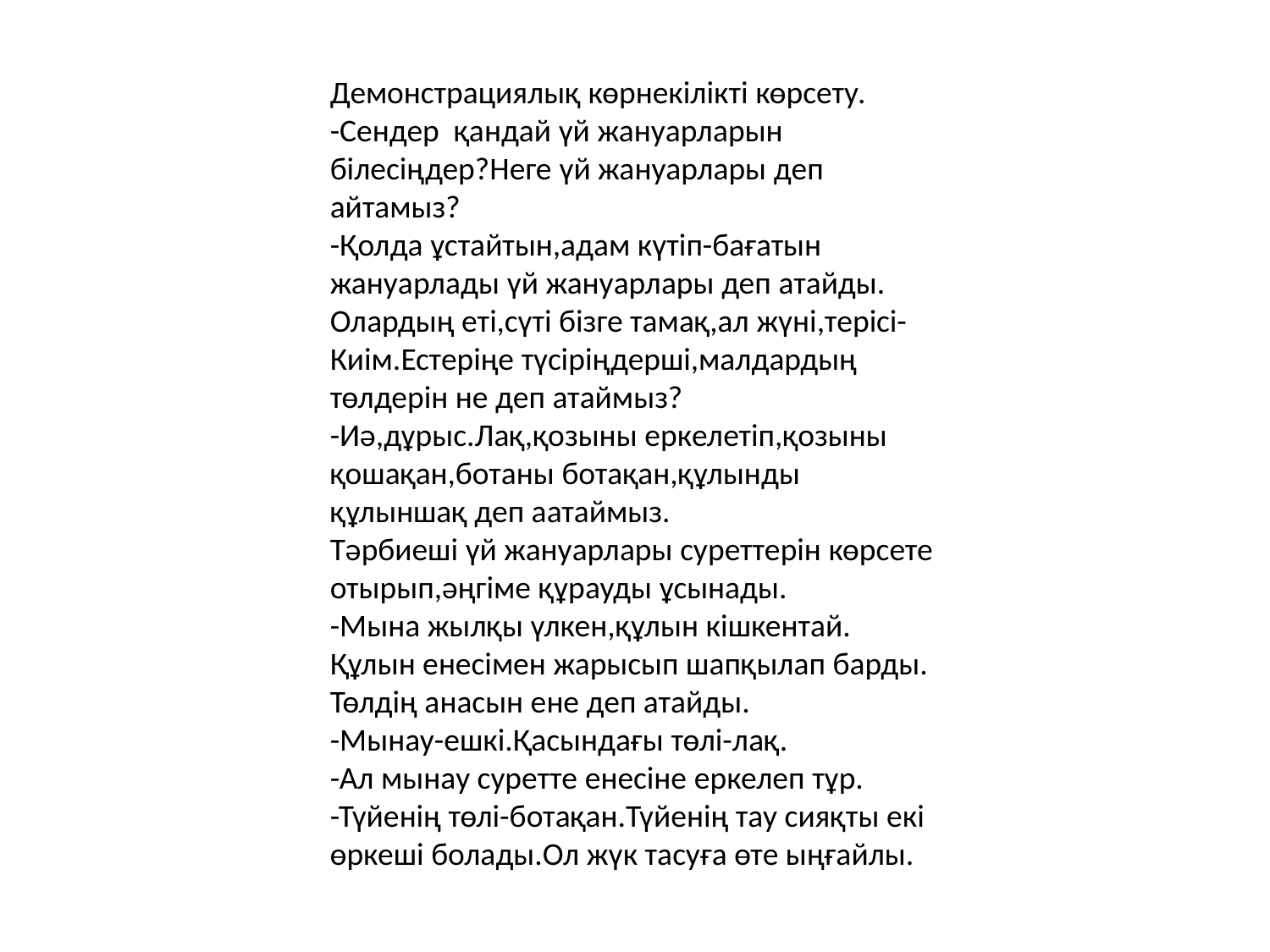

Демонстрациялық көрнекілікті көрсету.
-Сендер  қандай үй жануарларын білесіңдер?Неге үй жануарлары деп айтамыз?
-Қолда ұстайтын,адам күтіп-бағатын жануарлады үй жануарлары деп атайды.
Олардың еті,сүті бізге тамақ,ал жүні,терісі-
Киім.Естеріңе түсіріңдерші,малдардың төлдерін не деп атаймыз?
-Иә,дұрыс.Лақ,қозыны еркелетіп,қозыны қошақан,ботаны ботақан,құлынды құлыншақ деп аатаймыз.
Тәрбиеші үй жануарлары суреттерін көрсете отырып,әңгіме құрауды ұсынады.
-Мына жылқы үлкен,құлын кішкентай.
Құлын енесімен жарысып шапқылап барды.
Төлдің анасын ене деп атайды.
-Мынау-ешкі.Қасындағы төлі-лақ.
-Ал мынау суретте енесіне еркелеп тұр.
-Түйенің төлі-ботақан.Түйенің тау сияқты екі өркеші болады.Ол жүк тасуға өте ыңғайлы.